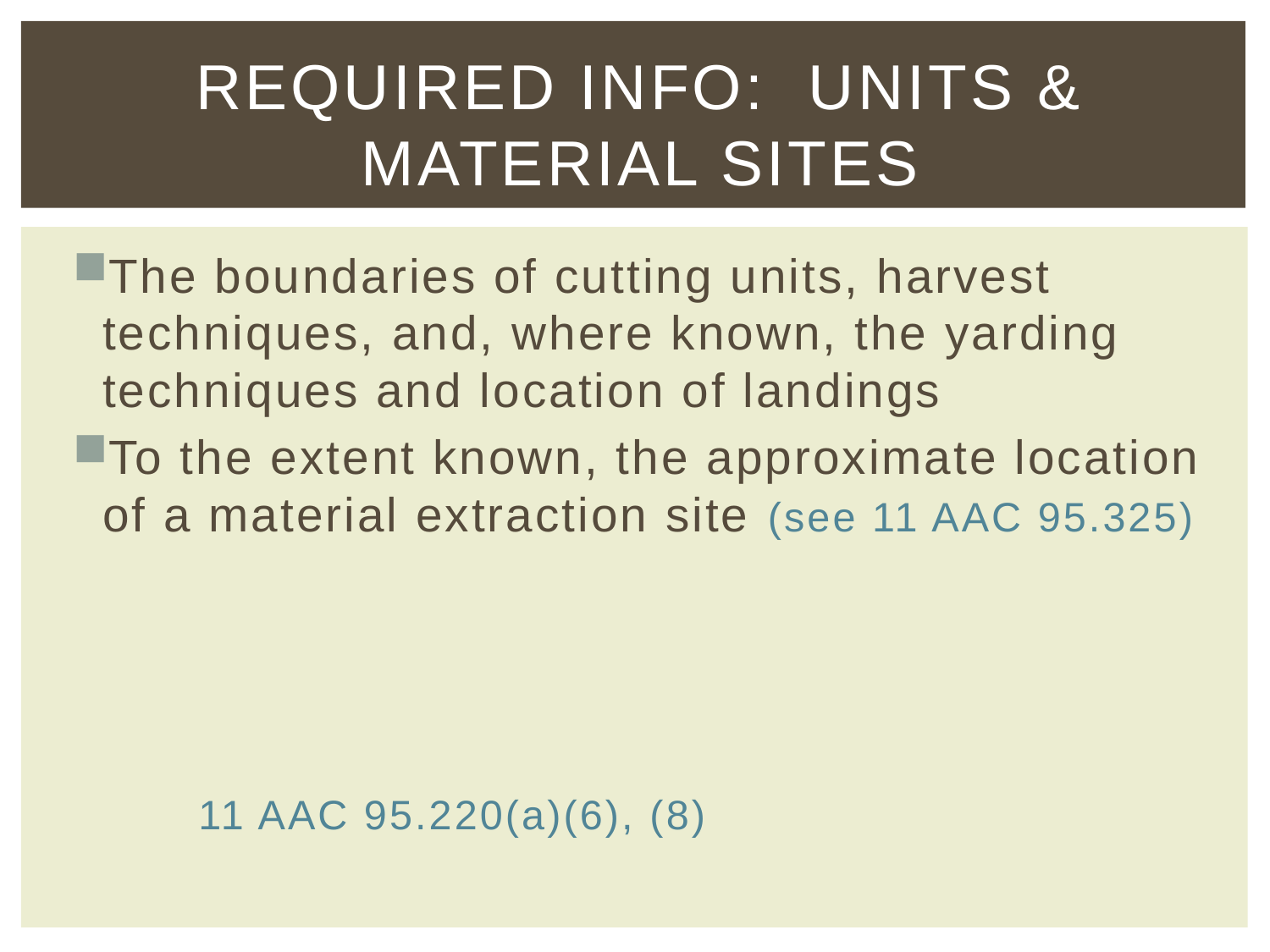

# Required INFo:  units & material sites
The boundaries of cutting units, harvest techniques, and, where known, the yarding techniques and location of landings
To the extent known, the approximate location of a material extraction site (see 11 AAC 95.325)

				         11 AAC 95.220(a)(6), (8)